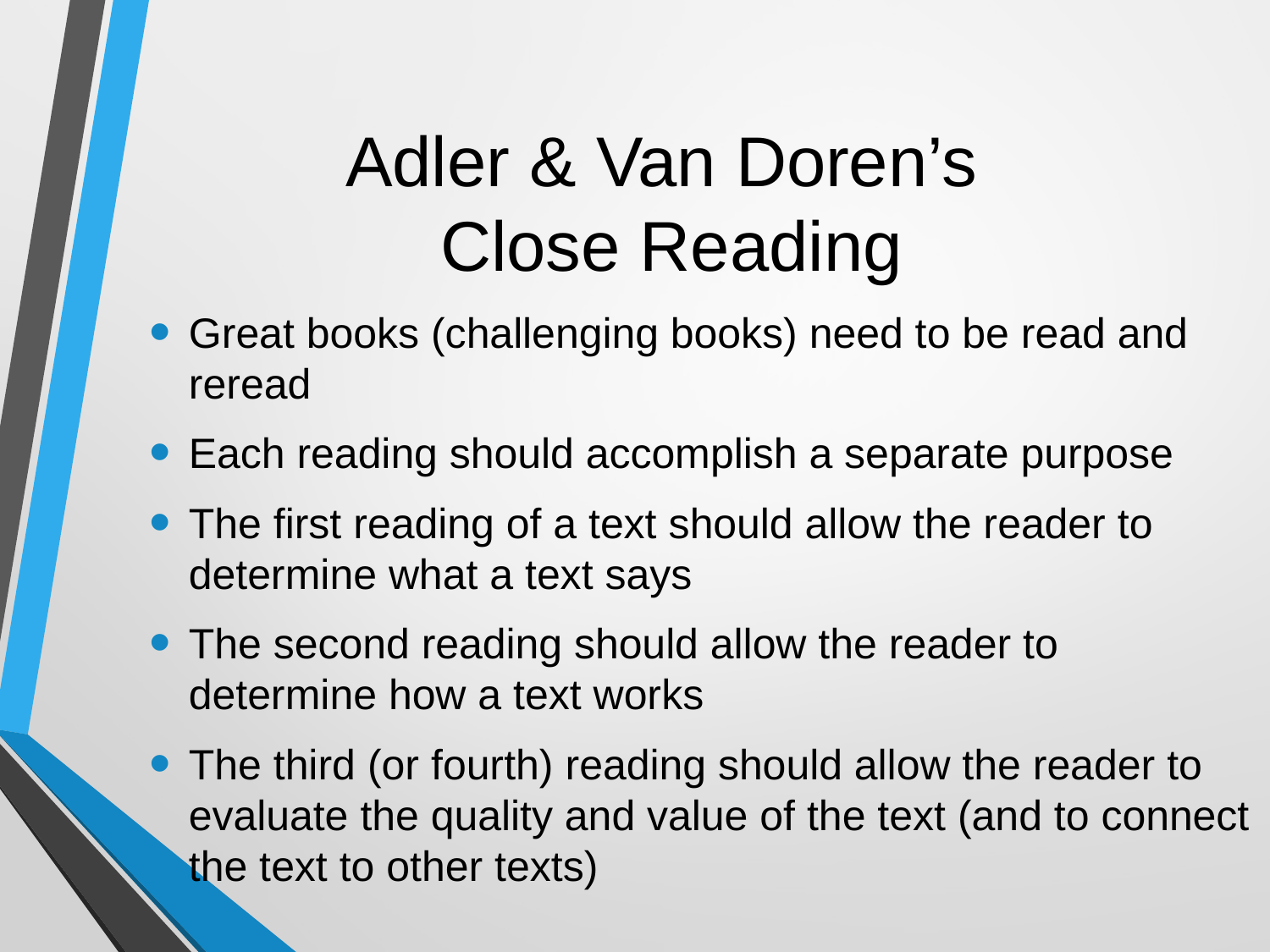

# Adler & Van Doren’s Close Reading
Great books (challenging books) need to be read and reread
Each reading should accomplish a separate purpose
The first reading of a text should allow the reader to determine what a text says
The second reading should allow the reader to determine how a text works
The third (or fourth) reading should allow the reader to evaluate the quality and value of the text (and to connect the text to other texts)